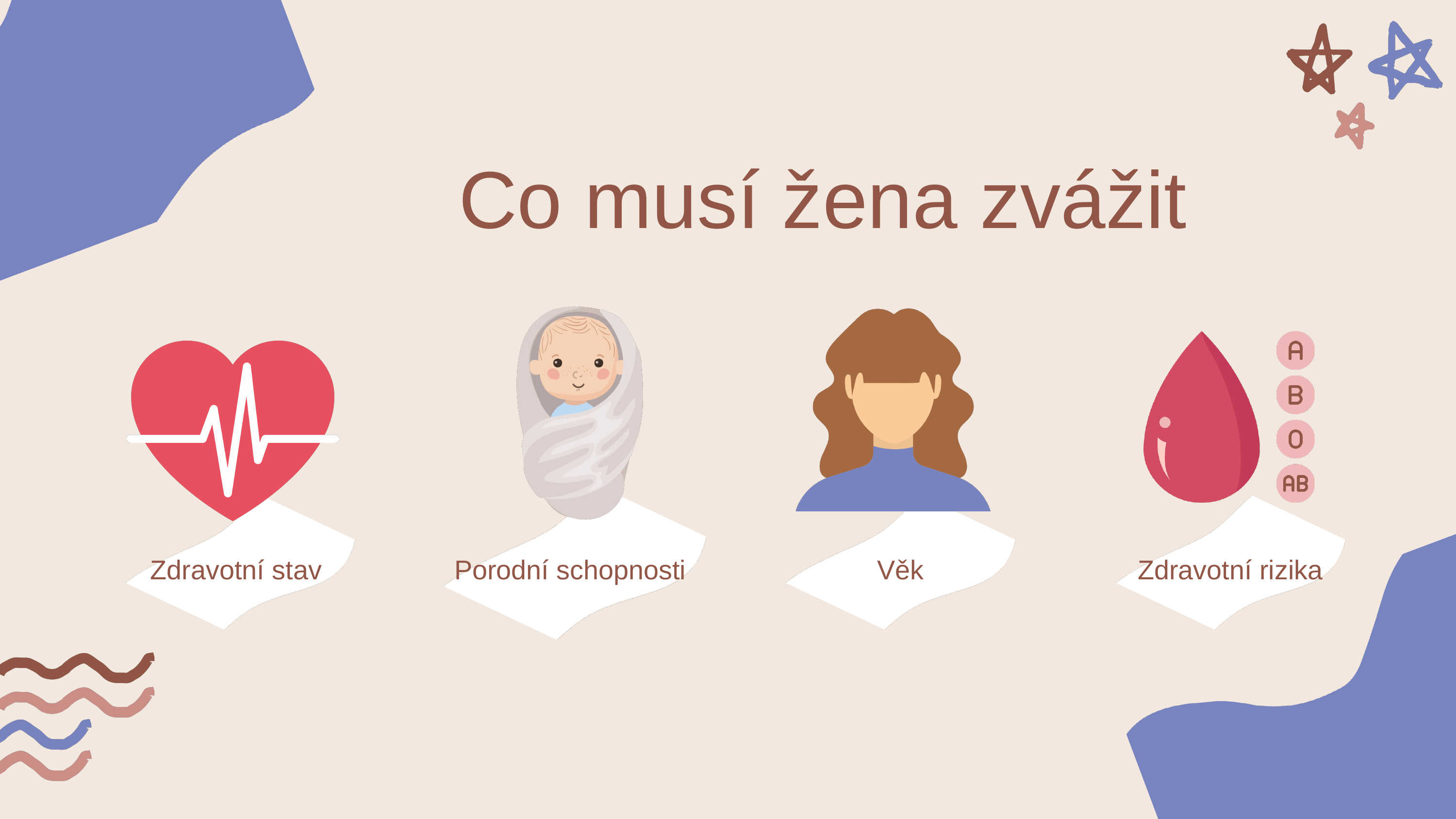

Co musí žena zvážit

Zdravotní stav
Porodní schopnosti
Věk
Zdravotní rizika